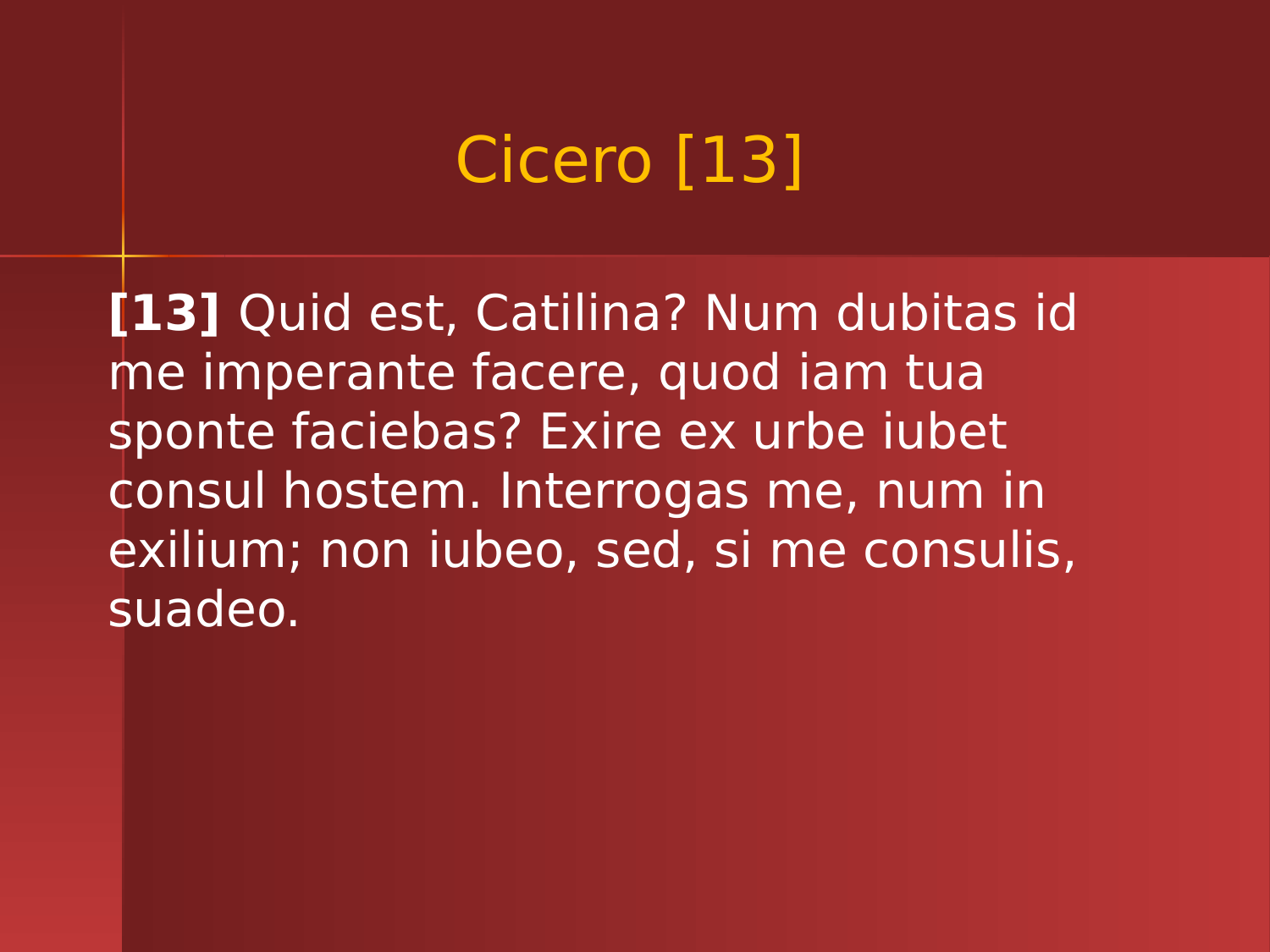

# Cicero [13]
[13] Quid est, Catilina? Num dubitas id me imperante facere, quod iam tua sponte faciebas? Exire ex urbe iubet consul hostem. Interrogas me, num in exilium; non iubeo, sed, si me consulis, suadeo.